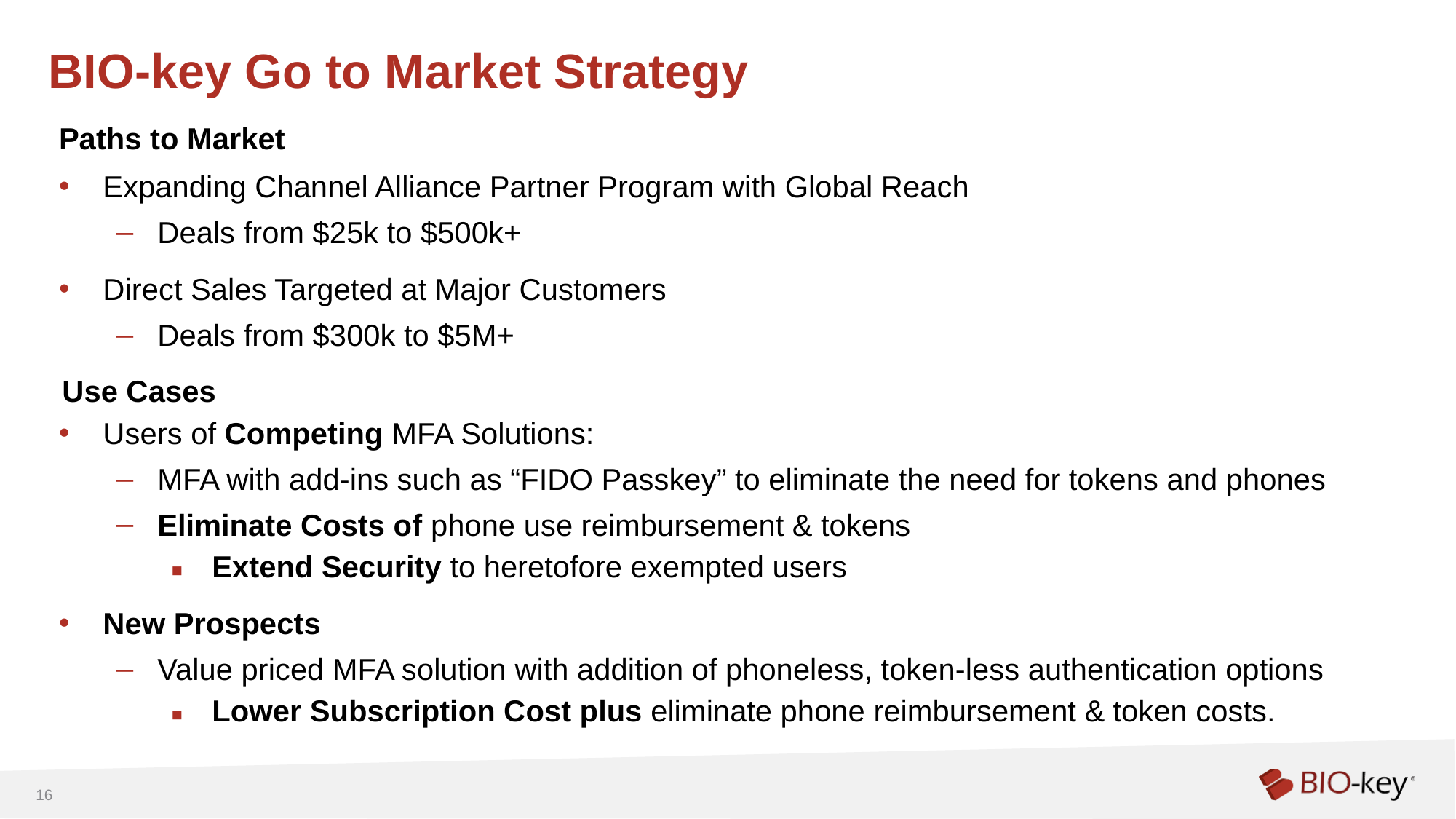

# BIO-key Go to Market Strategy
Paths to Market
Expanding Channel Alliance Partner Program with Global Reach
Deals from $25k to $500k+
Direct Sales Targeted at Major Customers
Deals from $300k to $5M+
Use Cases
Users of Competing MFA Solutions:
MFA with add-ins such as “FIDO Passkey” to eliminate the need for tokens and phones
Eliminate Costs of phone use reimbursement & tokens
Extend Security to heretofore exempted users
New Prospects
Value priced MFA solution with addition of phoneless, token-less authentication options
Lower Subscription Cost plus eliminate phone reimbursement & token costs.